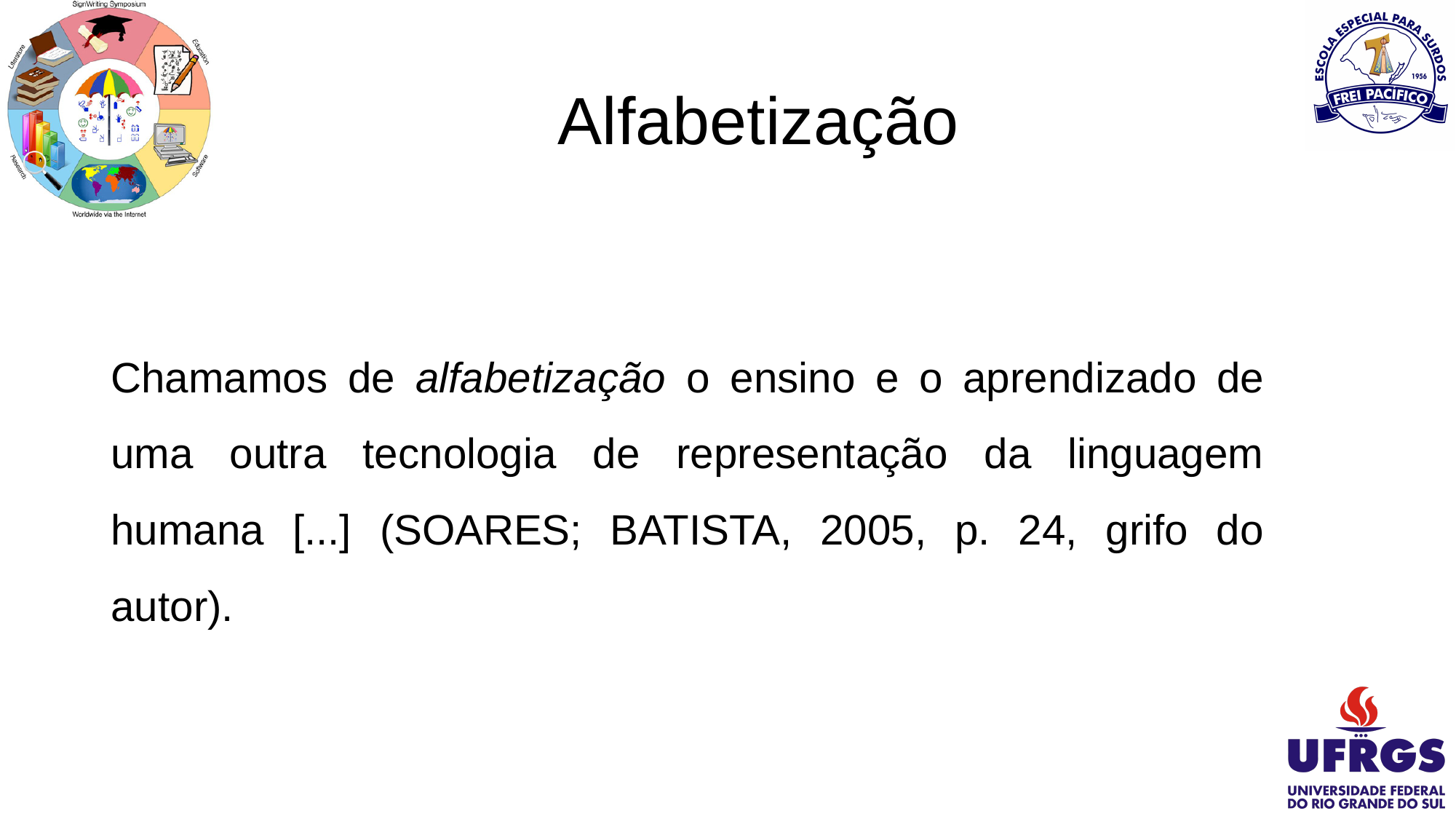

# Alfabetização
Chamamos de alfabetização o ensino e o aprendizado de uma outra tecnologia de representação da linguagem humana [...] (SOARES; BATISTA, 2005, p. 24, grifo do autor).